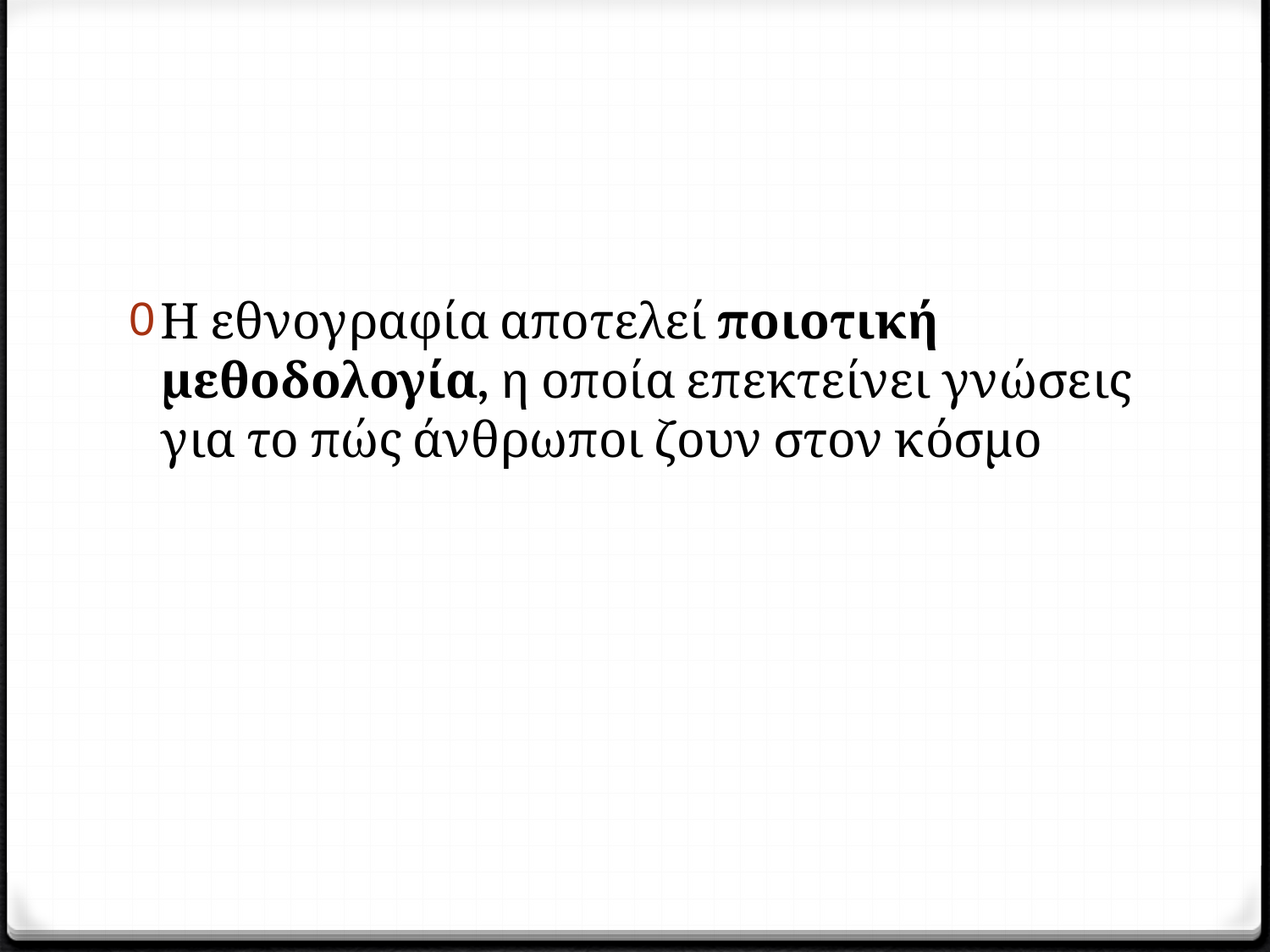

#
Η εθνογραφία αποτελεί ποιοτική μεθοδολογία, η οποία επεκτείνει γνώσεις για το πώς άνθρωποι ζουν στον κόσμο